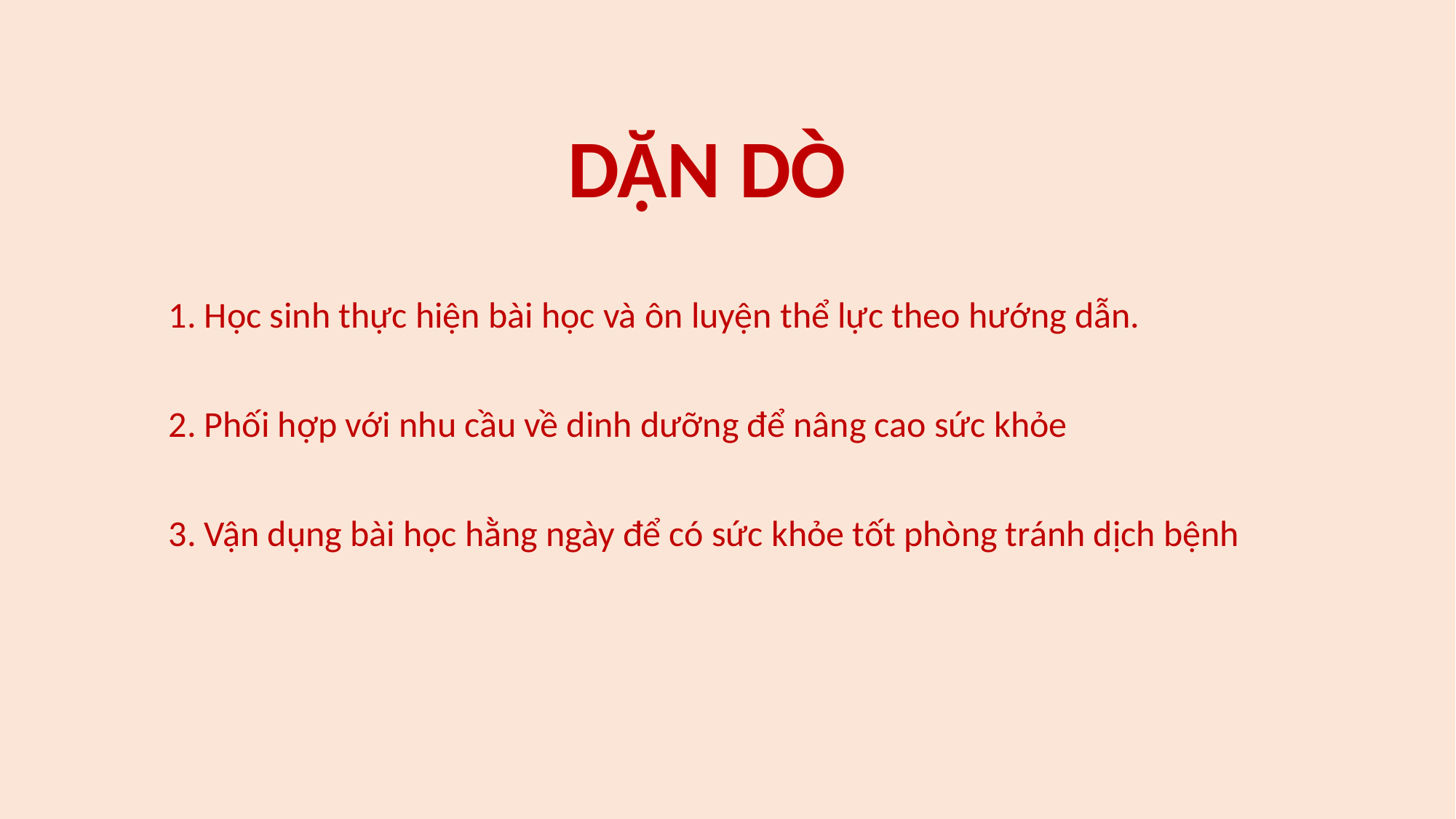

DẶN DÒ
1. Học sinh thực hiện bài học và ôn luyện thể lực theo hướng dẫn.
2. Phối hợp với nhu cầu về dinh dưỡng để nâng cao sức khỏe
3. Vận dụng bài học hằng ngày để có sức khỏe tốt phòng tránh dịch bệnh